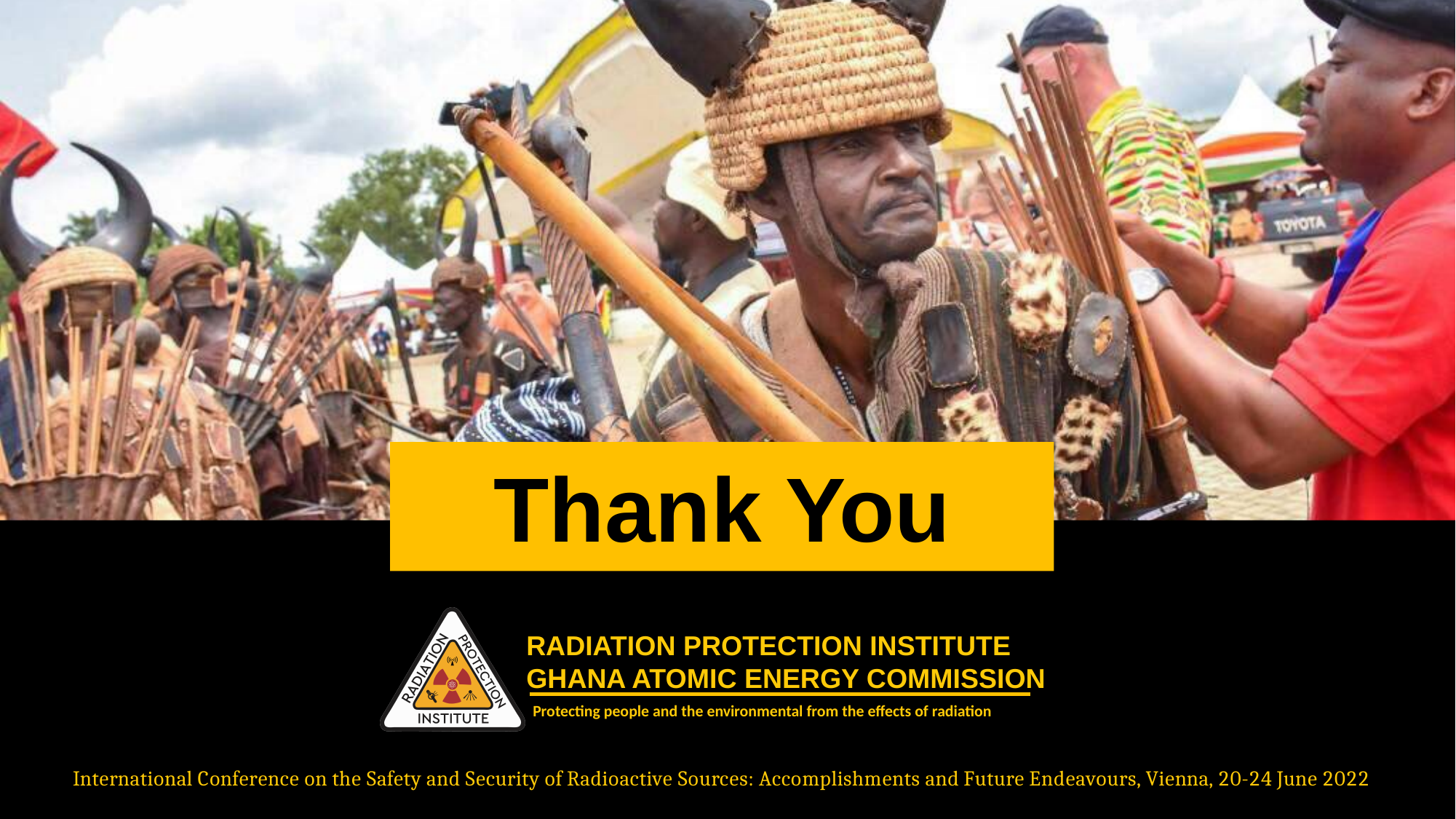

Thank You
International Conference on the Safety and Security of Radioactive Sources: Accomplishments and Future Endeavours, Vienna, 20-24 June 2022